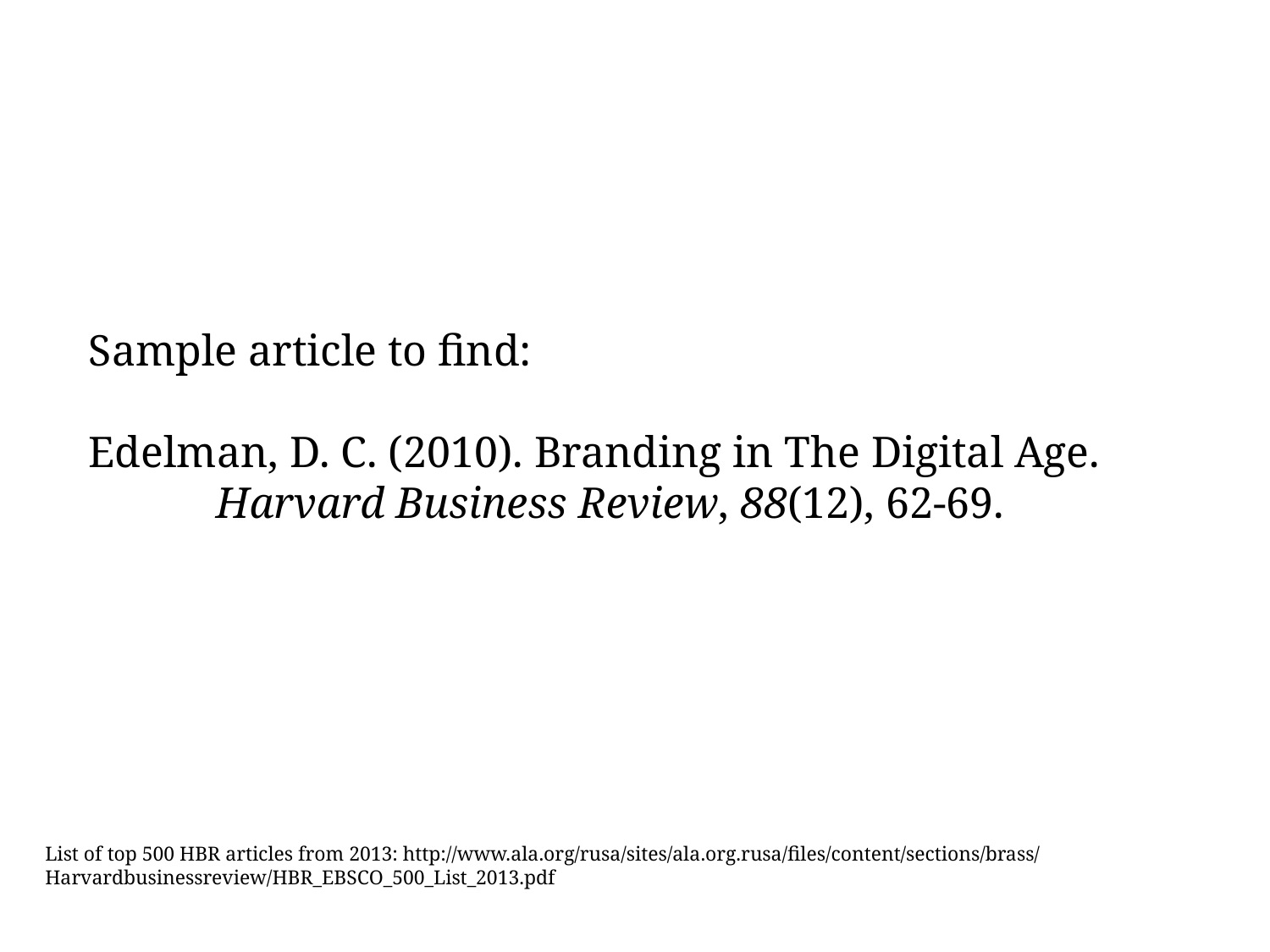

Sample article to find:
Edelman, D. C. (2010). Branding in The Digital Age.
	Harvard Business Review, 88(12), 62-69.
List of top 500 HBR articles from 2013: http://www.ala.org/rusa/sites/ala.org.rusa/files/content/sections/brass/Harvardbusinessreview/HBR_EBSCO_500_List_2013.pdf